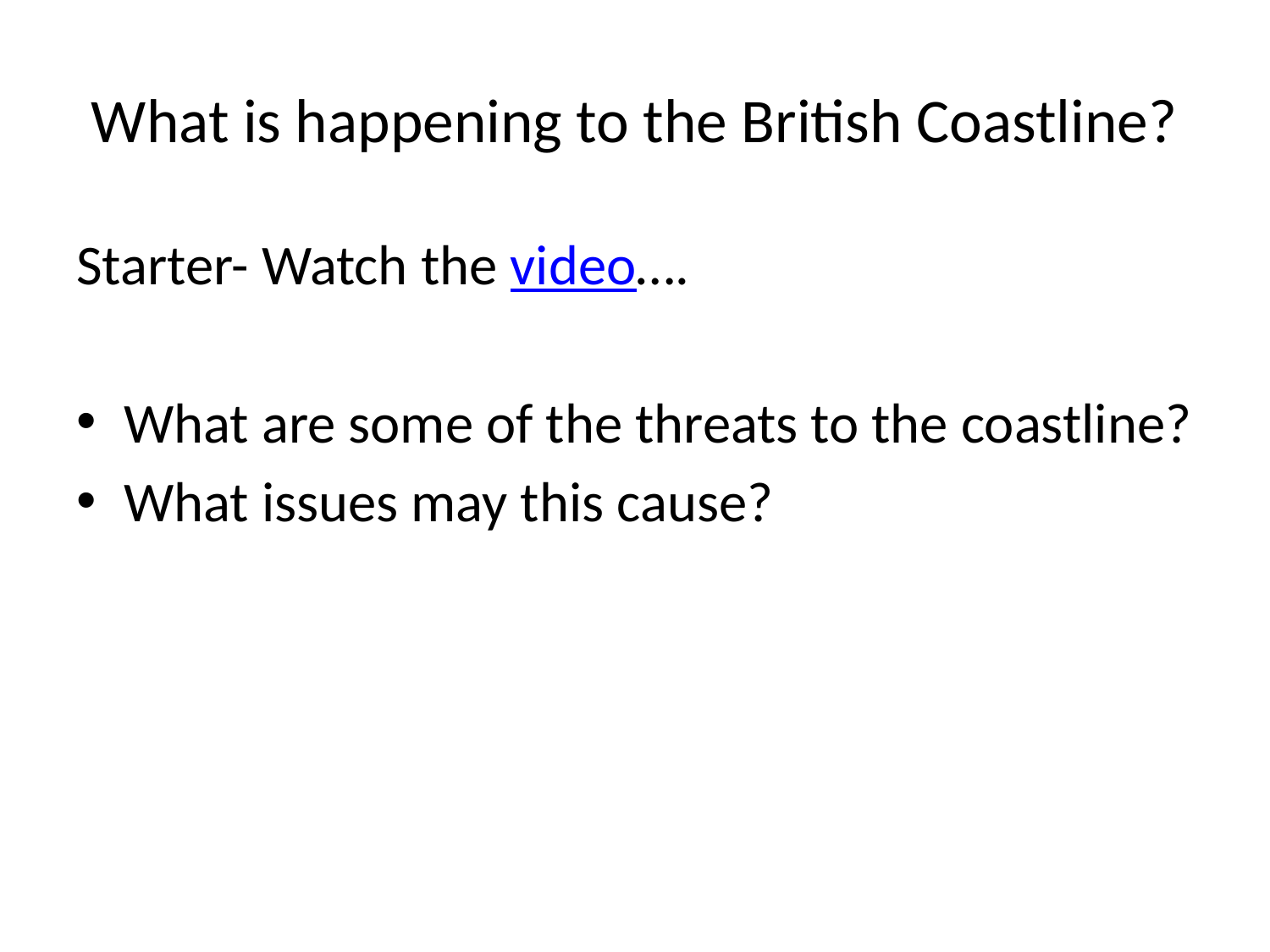

# What is happening to the British Coastline?
Starter- Watch the video….

What are some of the threats to the coastline?
What issues may this cause?